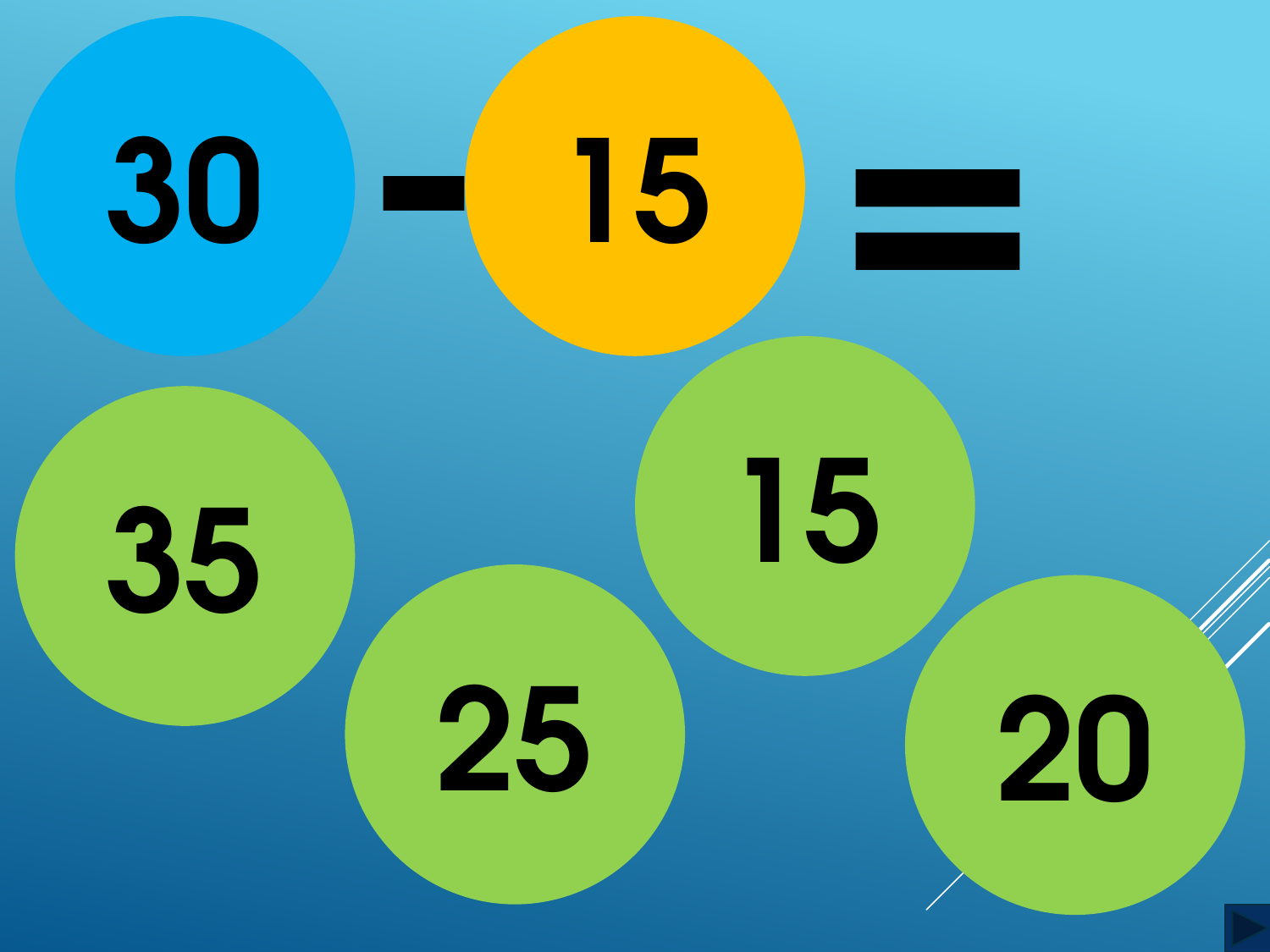

30
15
-
=
15
35
25
20